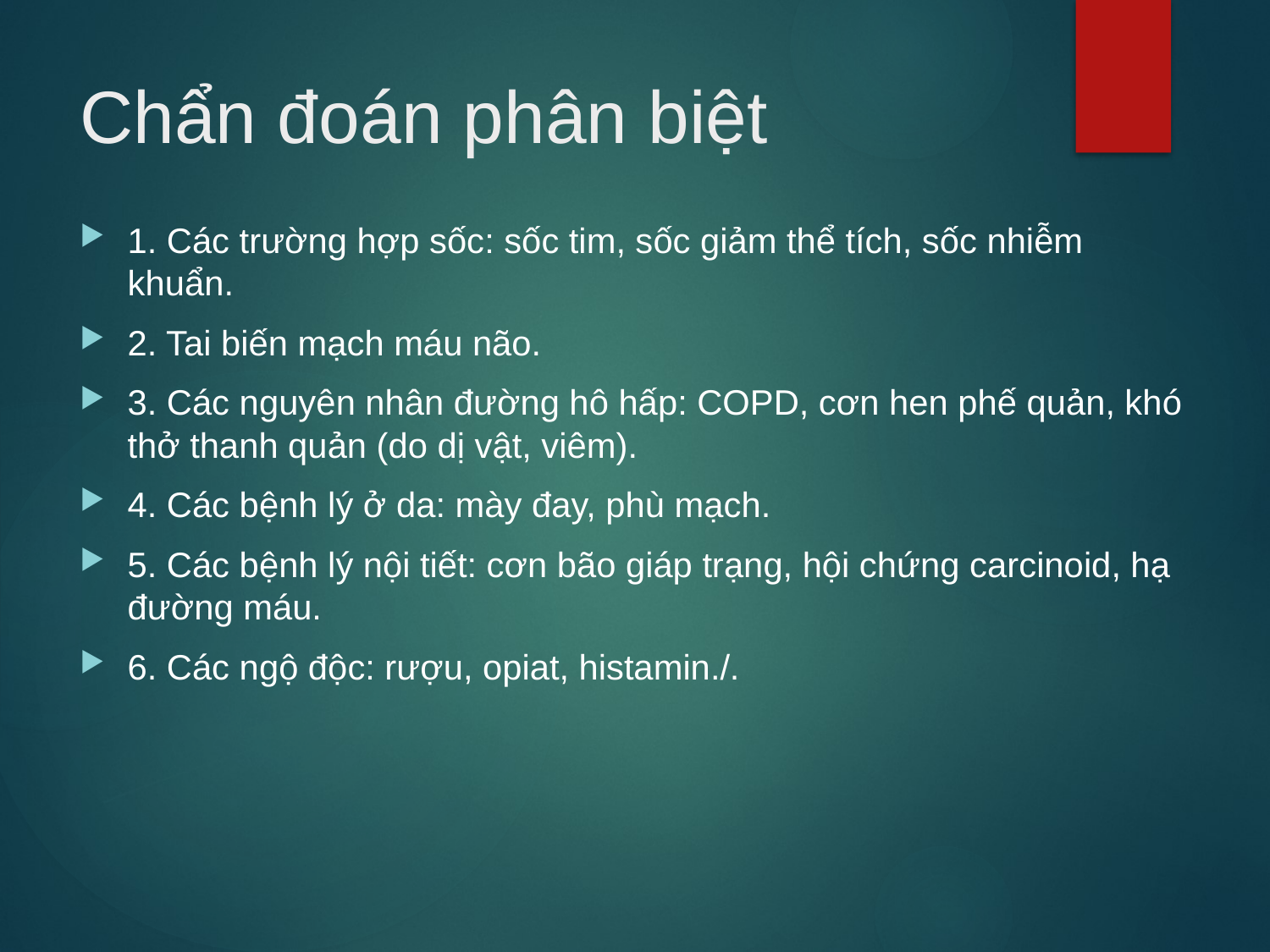

# Chẩn đoán phân biệt
1. Các trường hợp sốc: sốc tim, sốc giảm thể tích, sốc nhiễm khuẩn.
2. Tai biến mạch máu não.
3. Các nguyên nhân đường hô hấp: COPD, cơn hen phế quản, khó thở thanh quản (do dị vật, viêm).
4. Các bệnh lý ở da: mày đay, phù mạch.
5. Các bệnh lý nội tiết: cơn bão giáp trạng, hội chứng carcinoid, hạ đường máu.
6. Các ngộ độc: rượu, opiat, histamin./.